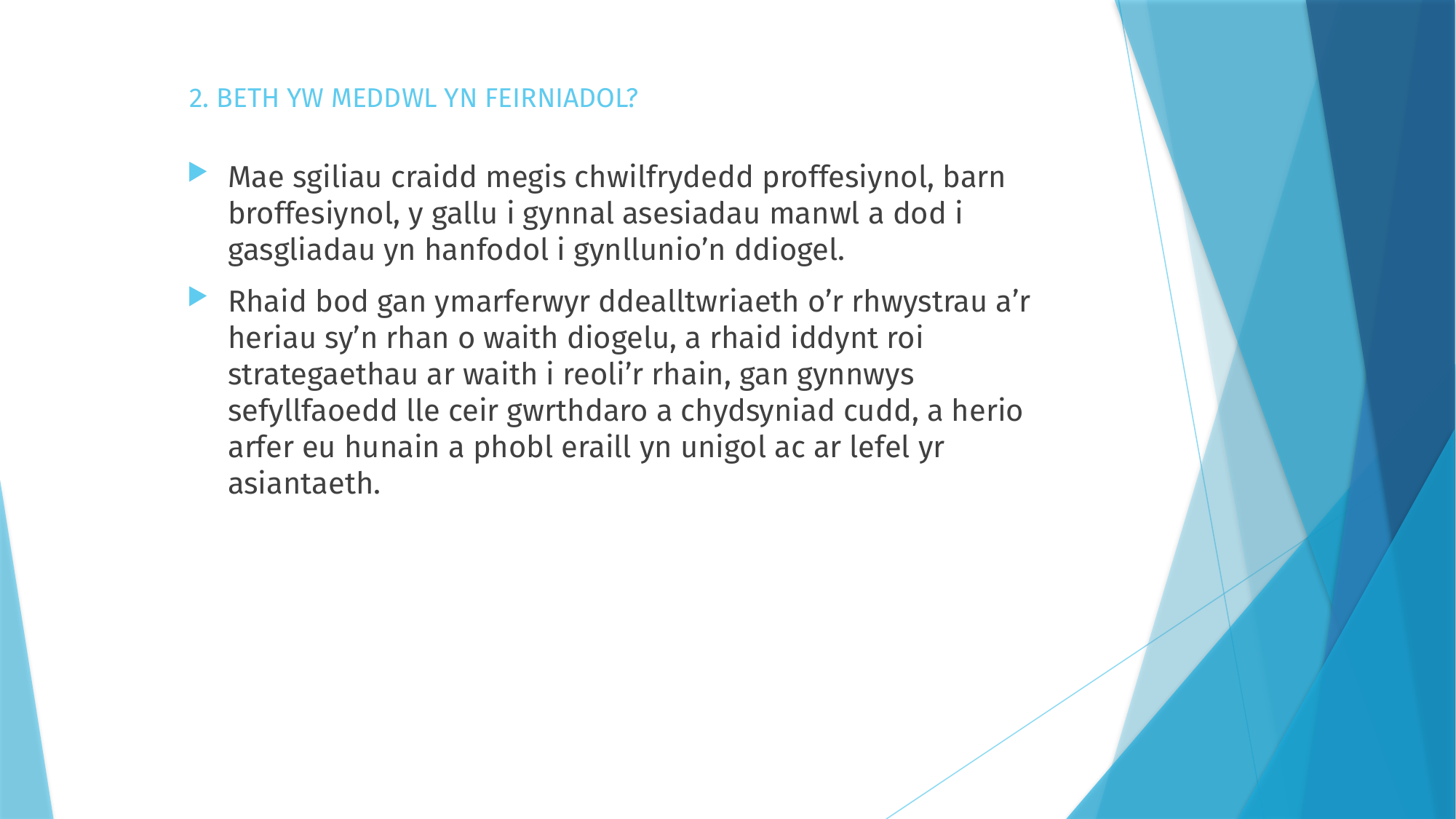

# 2. BETH YW MEDDWL YN FEIRNIADOL?
Mae sgiliau craidd megis chwilfrydedd proffesiynol, barn broffesiynol, y gallu i gynnal asesiadau manwl a dod i gasgliadau yn hanfodol i gynllunio’n ddiogel.
Rhaid bod gan ymarferwyr ddealltwriaeth o’r rhwystrau a’r heriau sy’n rhan o waith diogelu, a rhaid iddynt roi strategaethau ar waith i reoli’r rhain, gan gynnwys sefyllfaoedd lle ceir gwrthdaro a chydsyniad cudd, a herio arfer eu hunain a phobl eraill yn unigol ac ar lefel yr asiantaeth.